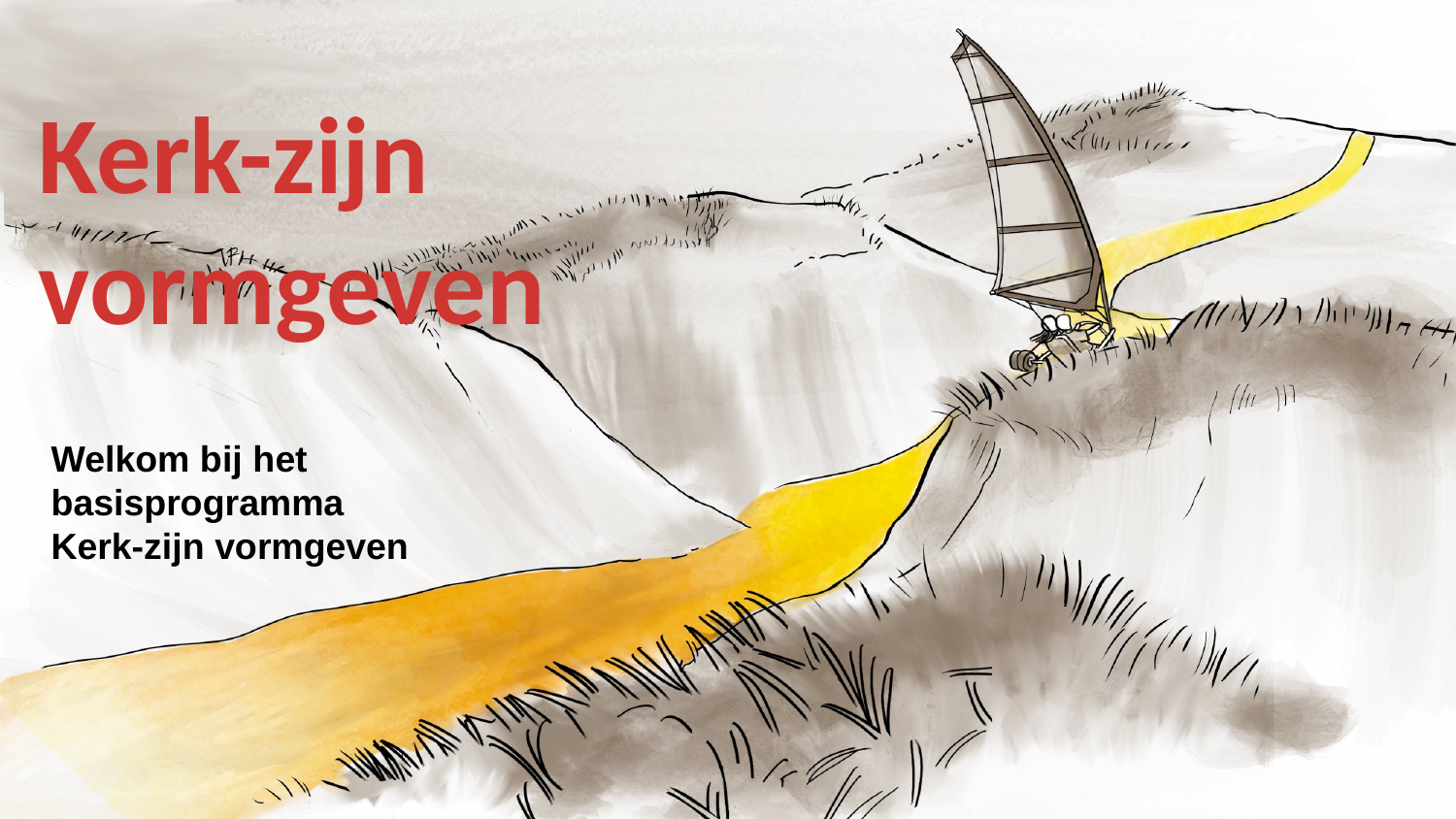

# Kerk-zijn vormgeven
Welkom bij het
basisprogramma
Kerk-zijn vormgeven